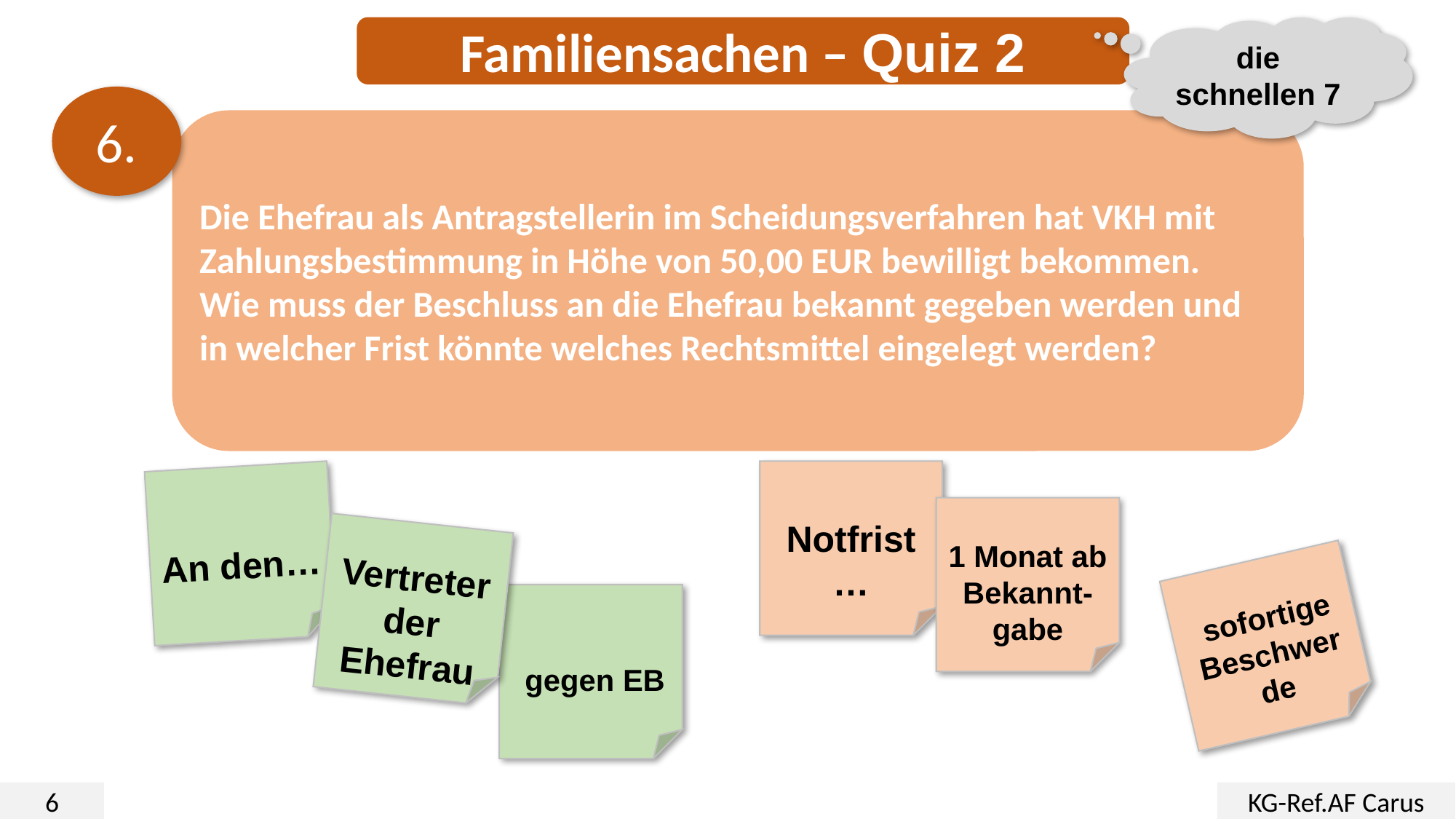

Familiensachen – Quiz 2
die schnellen 7
6.
Die Ehefrau als Antragstellerin im Scheidungsverfahren hat VKH mit Zahlungsbestimmung in Höhe von 50,00 EUR bewilligt bekommen.
Wie muss der Beschluss an die Ehefrau bekannt gegeben werden und in welcher Frist könnte welches Rechtsmittel eingelegt werden?

Notfrist…

An den…

1 Monat ab Bekannt-gabe

Vertreter der Ehefrau

 sofortige Beschwerde

 gegen EB
6
KG-Ref.AF Carus